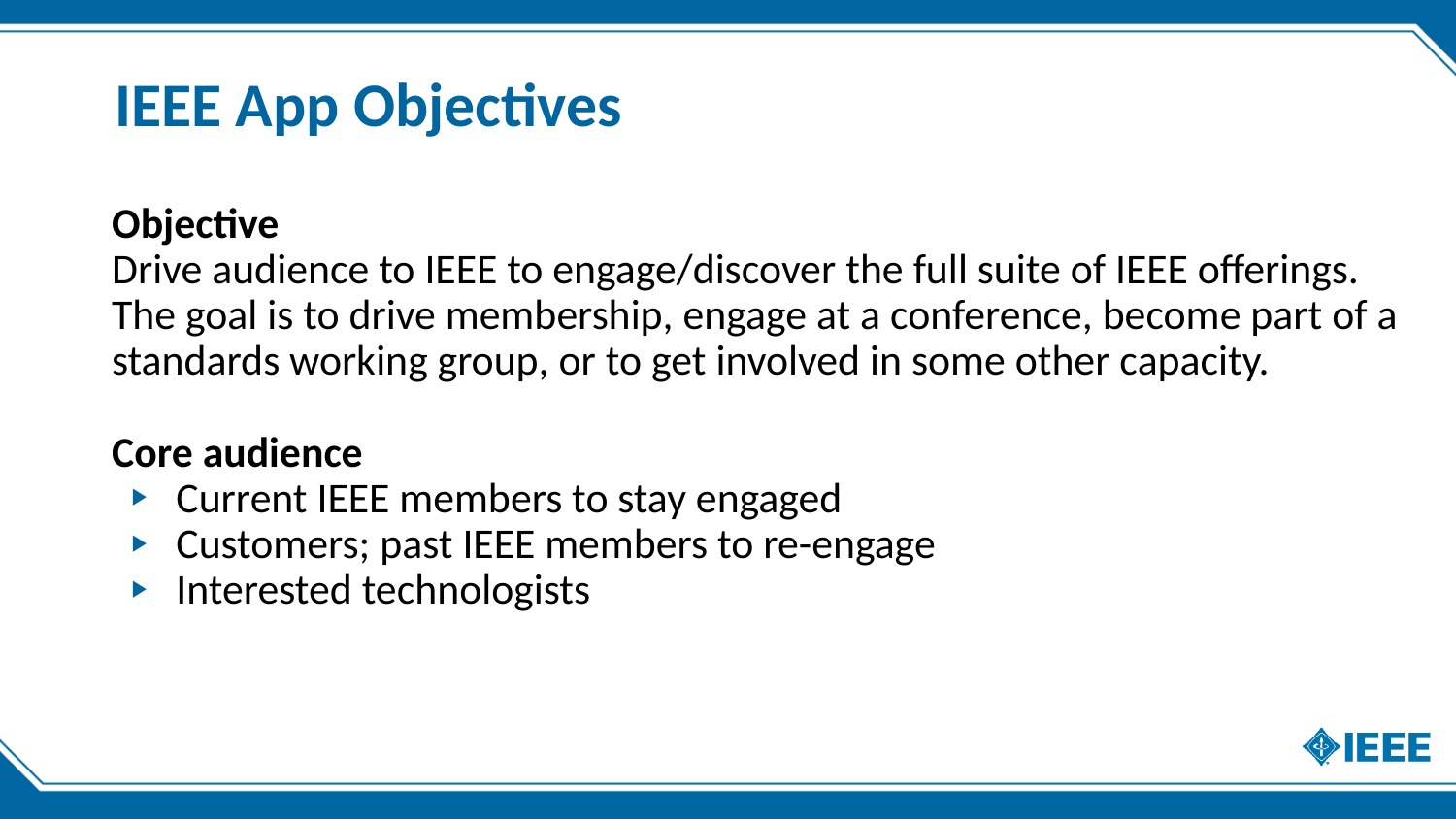

# IEEE App Objectives
Objective
Drive audience to IEEE to engage/discover the full suite of IEEE offerings. The goal is to drive membership, engage at a conference, become part of a standards working group, or to get involved in some other capacity.

Core audience
 Current IEEE members to stay engaged
 Customers; past IEEE members to re-engage
 Interested technologists